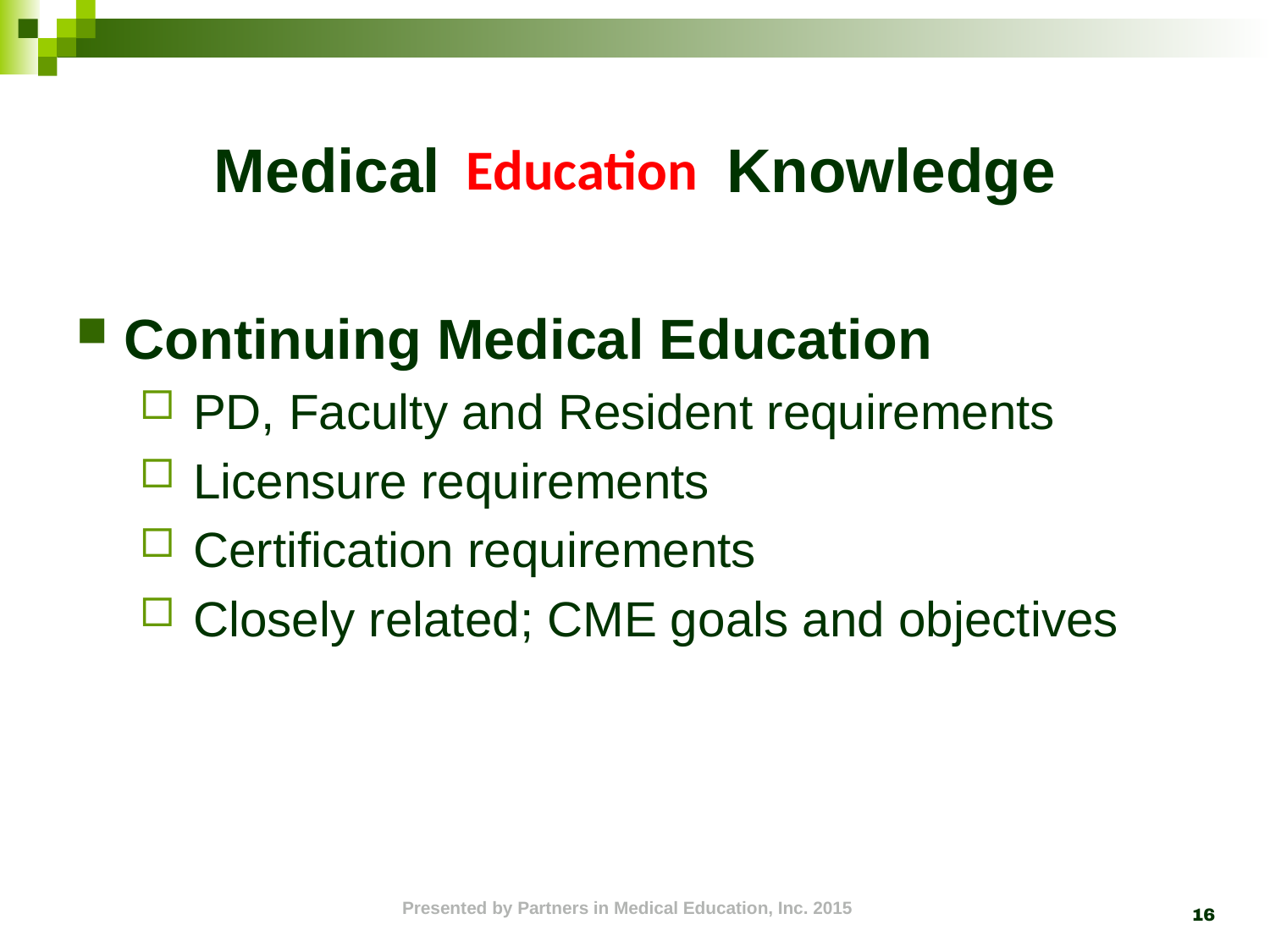

# Medical             Knowledge
Education
Continuing Medical Education
 PD, Faculty and Resident requirements
 Licensure requirements
 Certification requirements
 Closely related; CME goals and objectives
16
Presented by Partners in Medical Education, Inc. 2015